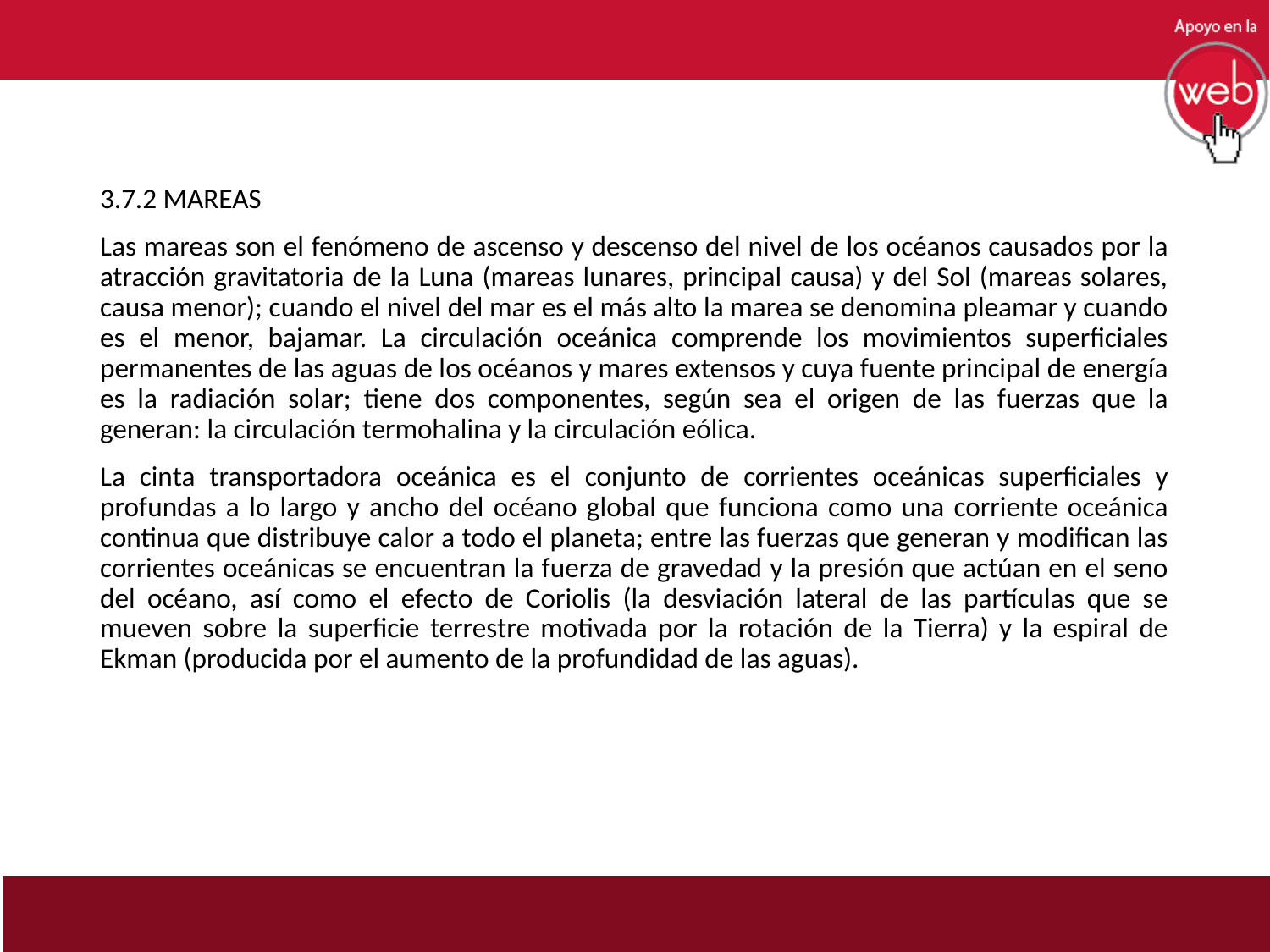

3.7.2 MAREAS
Las mareas son el fenómeno de ascenso y descenso del nivel de los océanos causados por la atracción gravitatoria de la Luna (mareas lunares, principal causa) y del Sol (mareas solares, causa menor); cuando el nivel del mar es el más alto la marea se denomina pleamar y cuando es el menor, bajamar. La circulación oceánica comprende los movimientos superficiales permanentes de las aguas de los océanos y mares extensos y cuya fuente principal de energía es la radiación solar; tiene dos componentes, según sea el origen de las fuerzas que la generan: la circulación termohalina y la circulación eólica.
La cinta transportadora oceánica es el conjunto de corrientes oceánicas superficiales y profundas a lo largo y ancho del océano global que funciona como una corriente oceánica continua que distribuye calor a todo el planeta; entre las fuerzas que generan y modifican las corrientes oceánicas se encuentran la fuerza de gravedad y la presión que actúan en el seno del océano, así como el efecto de Coriolis (la desviación lateral de las partículas que se mueven sobre la superficie terrestre motivada por la rotación de la Tierra) y la espiral de Ekman (producida por el aumento de la profundidad de las aguas).